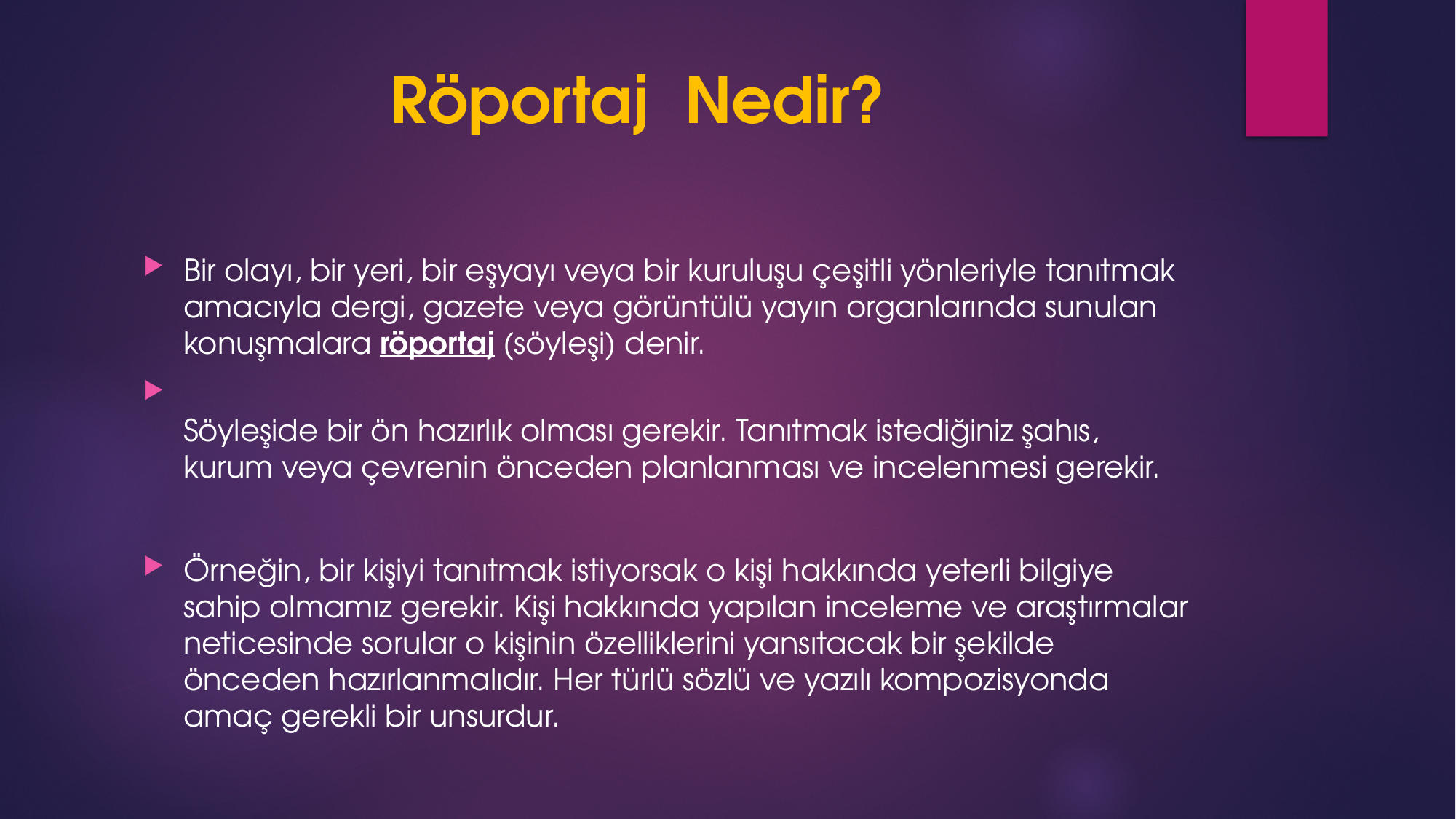

# Röportaj  Nedir?
Bir olayı, bir yeri, bir eşyayı veya bir kuruluşu çeşitli yönleriyle tanıtmak amacıyla dergi, gazete veya görüntülü yayın organlarında sunulan konuşmalara röportaj (söyleşi) denir.
Söyleşide bir ön hazırlık olması gerekir. Tanıtmak istediğiniz şahıs, kurum veya çevrenin önceden planlanması ve incelenmesi gerekir.

Örneğin, bir kişiyi tanıtmak istiyorsak o kişi hakkında yeterli bilgiye sahip olmamız gerekir. Kişi hakkında yapılan inceleme ve araştırmalar neticesinde sorular o kişinin özelliklerini yansıtacak bir şekilde önceden hazırlanmalıdır. Her türlü sözlü ve yazılı kompozisyonda amaç gerekli bir unsurdur.